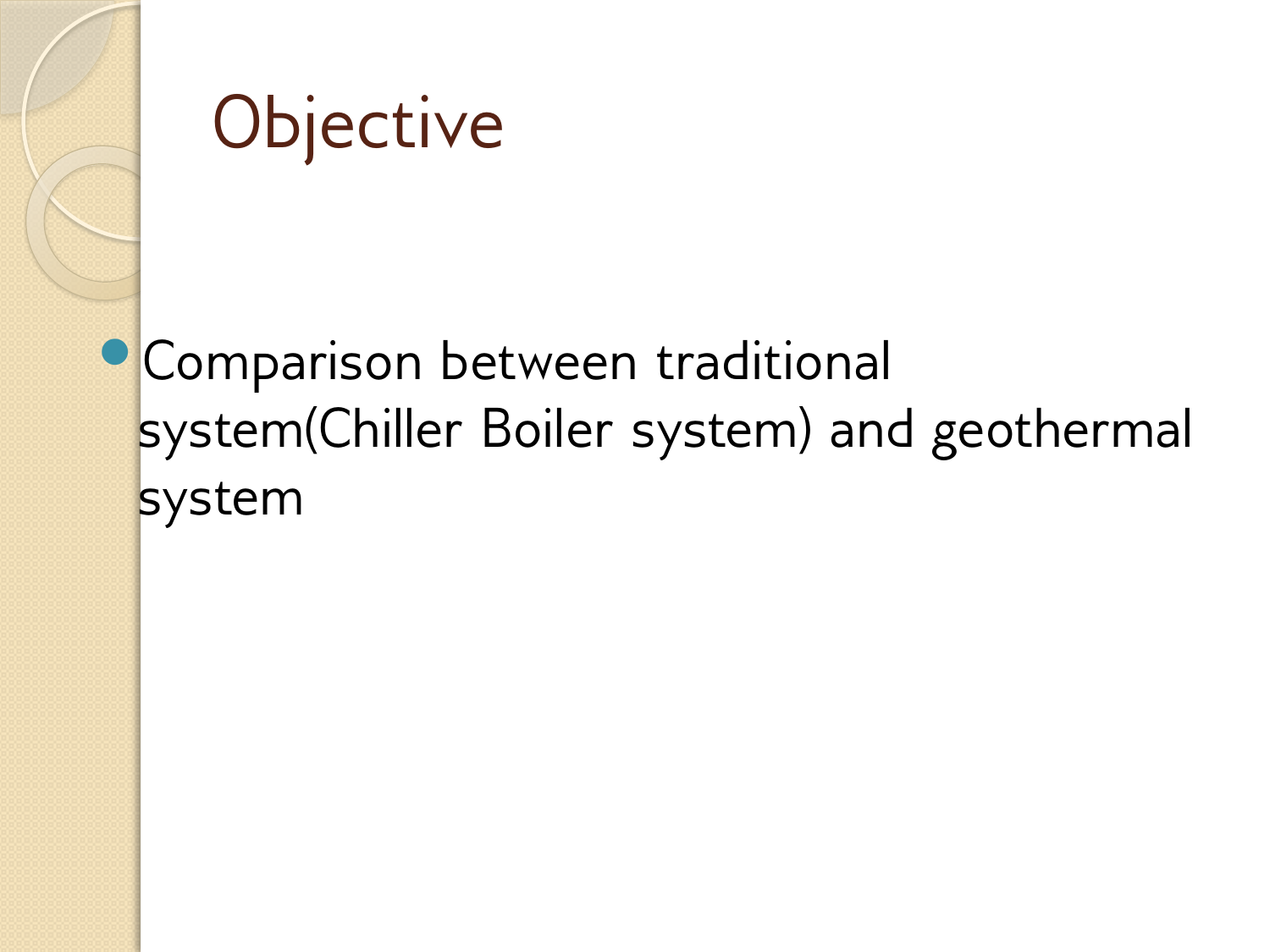

# Objective
Comparison between traditional system(Chiller Boiler system) and geothermal system